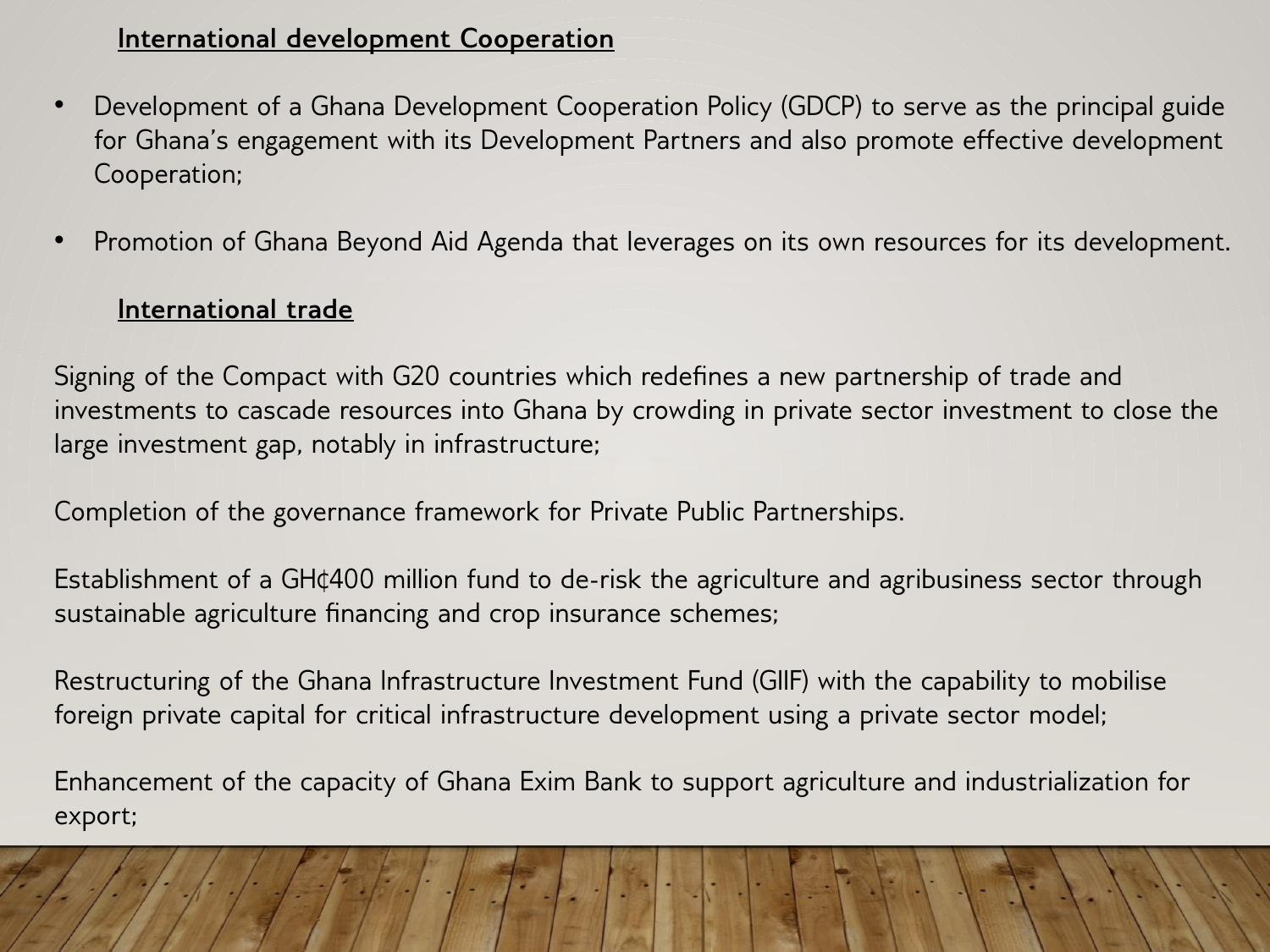

International development Cooperation

Development of a Ghana Development Cooperation Policy (GDCP) to serve as the principal guide for Ghana’s engagement with its Development Partners and also promote effective development Cooperation;

Promotion of Ghana Beyond Aid Agenda that leverages on its own resources for its development.

International trade

Signing of the Compact with G20 countries which redefines a new partnership of trade and investments to cascade resources into Ghana by crowding in private sector investment to close the large investment gap, notably in infrastructure;

Completion of the governance framework for Private Public Partnerships.

Establishment of a GH¢400 million fund to de-risk the agriculture and agribusiness sector through sustainable agriculture financing and crop insurance schemes;

Restructuring of the Ghana Infrastructure Investment Fund (GIIF) with the capability to mobilise foreign private capital for critical infrastructure development using a private sector model;

Enhancement of the capacity of Ghana Exim Bank to support agriculture and industrialization for export;